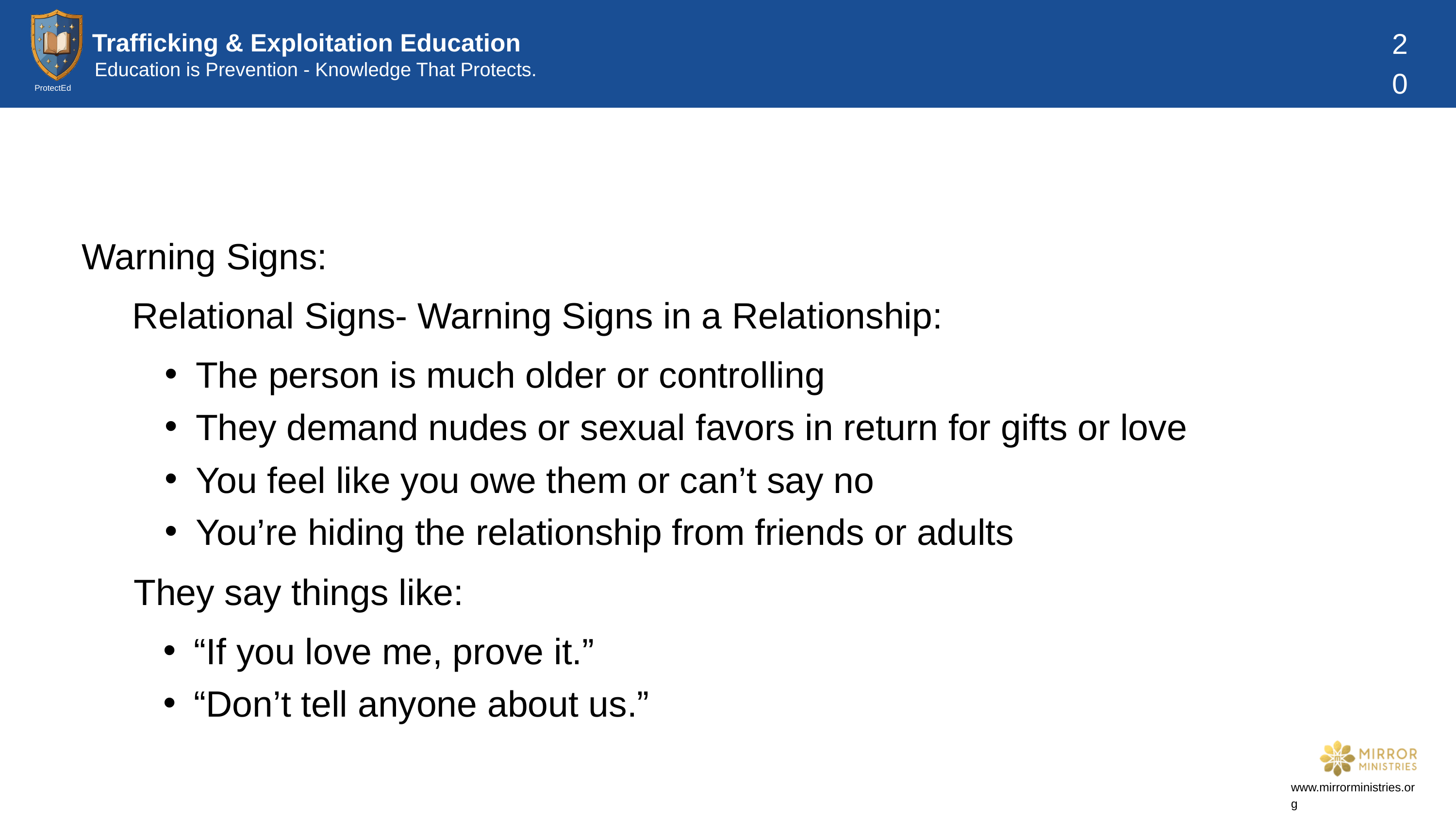

20
Trafficking & Exploitation Education
Education is Prevention - Knowledge That Protects.
ProtectEd
Warning Signs:
Relational Signs- Warning Signs in a Relationship:
The person is much older or controlling
They demand nudes or sexual favors in return for gifts or love
You feel like you owe them or can’t say no
You’re hiding the relationship from friends or adults
They say things like:
“If you love me, prove it.”
“Don’t tell anyone about us.”

www.mirrorministries.org